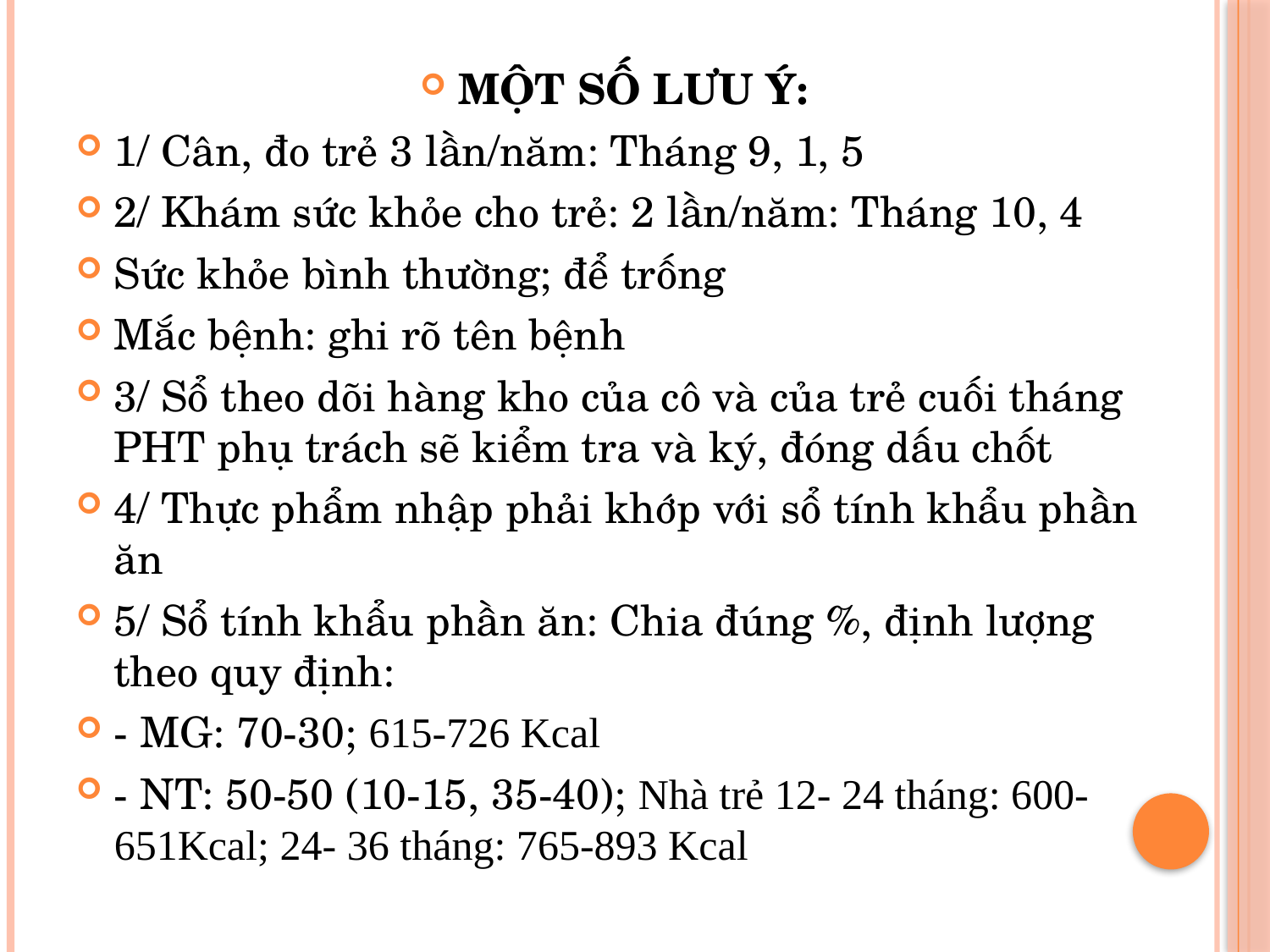

MỘT SỐ LƯU Ý:
1/ Cân, đo trẻ 3 lần/năm: Tháng 9, 1, 5
2/ Khám sức khỏe cho trẻ: 2 lần/năm: Tháng 10, 4
Sức khỏe bình thường; để trống
Mắc bệnh: ghi rõ tên bệnh
3/ Sổ theo dõi hàng kho của cô và của trẻ cuối tháng PHT phụ trách sẽ kiểm tra và ký, đóng dấu chốt
4/ Thực phẩm nhập phải khớp với sổ tính khẩu phần ăn
5/ Sổ tính khẩu phần ăn: Chia đúng %, định lượng theo quy định:
- MG: 70-30; 615-726 Kcal
- NT: 50-50 (10-15, 35-40); Nhà trẻ 12- 24 tháng: 600-651Kcal; 24- 36 tháng: 765-893 Kcal